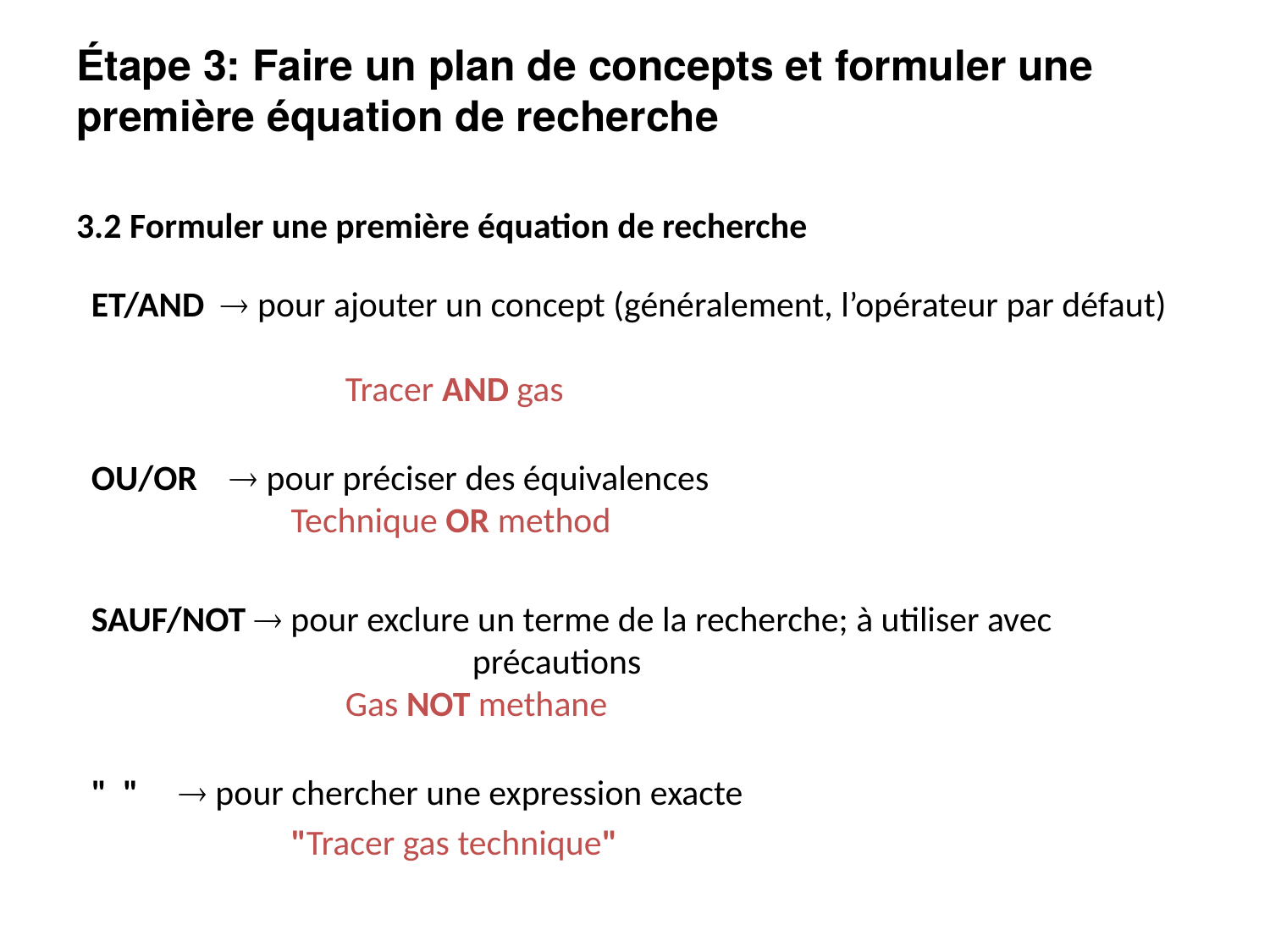

# Étape 3: Faire un plan de concepts et formuler une première équation de recherche
3.2 Formuler une première équation de recherche

ET/AND  → pour ajouter un concept (généralement, l’opérateur par défaut)
		Tracer AND gas

OU/OR    → pour préciser des équivalences
	         Technique OR method

SAUF/NOT → pour exclure un terme de la recherche; à utiliser avec 				précautions
		Gas NOT methane

"  "     → pour chercher une expression exacte
	         "Tracer gas technique"